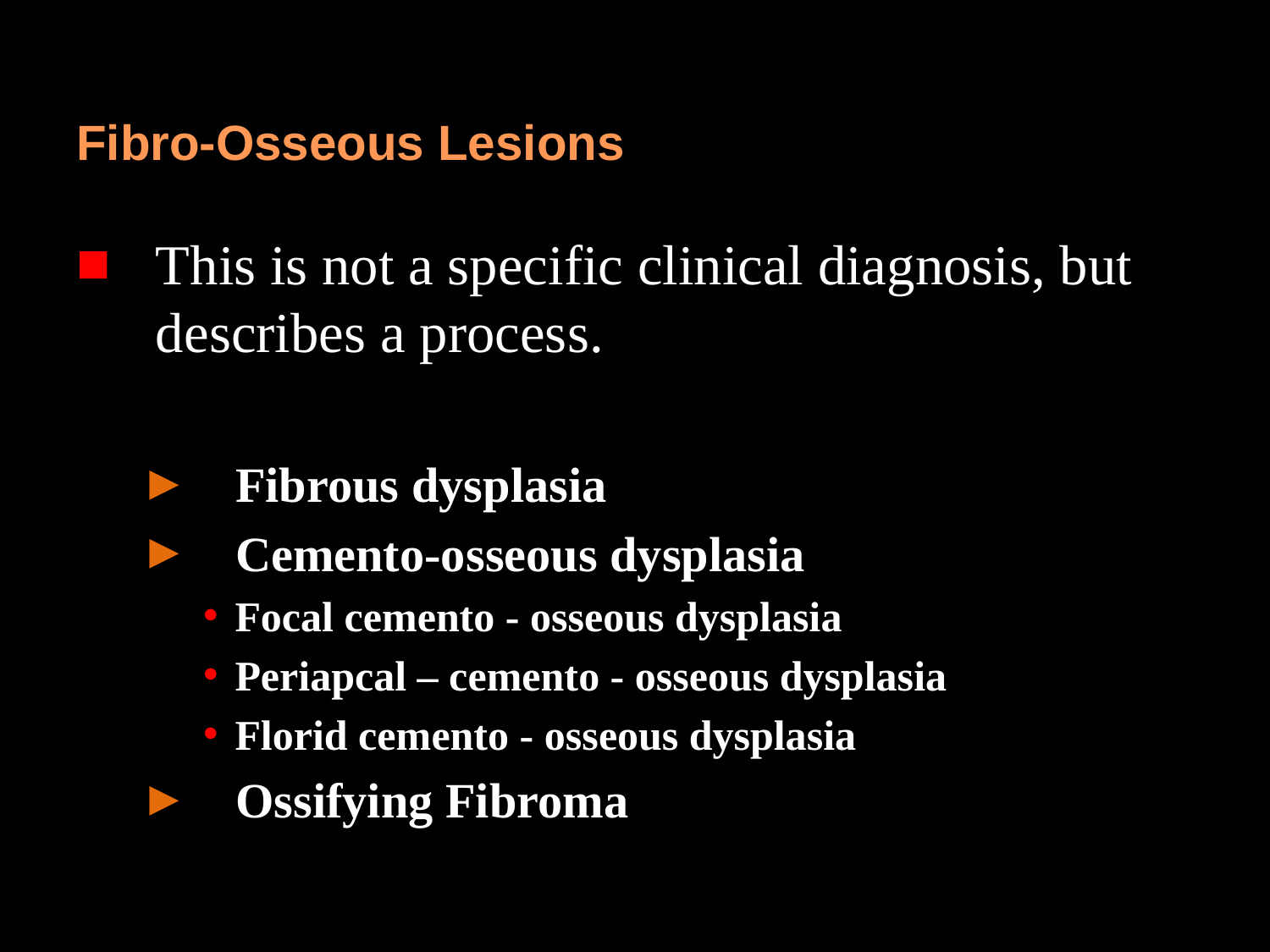

Fibro-Osseous Lesions
This is not a specific clinical diagnosis, but describes a process.

Fibrous dysplasia
Cemento-osseous dysplasia
Focal cemento - osseous dysplasia
Periapcal – cemento - osseous dysplasia
Florid cemento - osseous dysplasia
Ossifying Fibroma